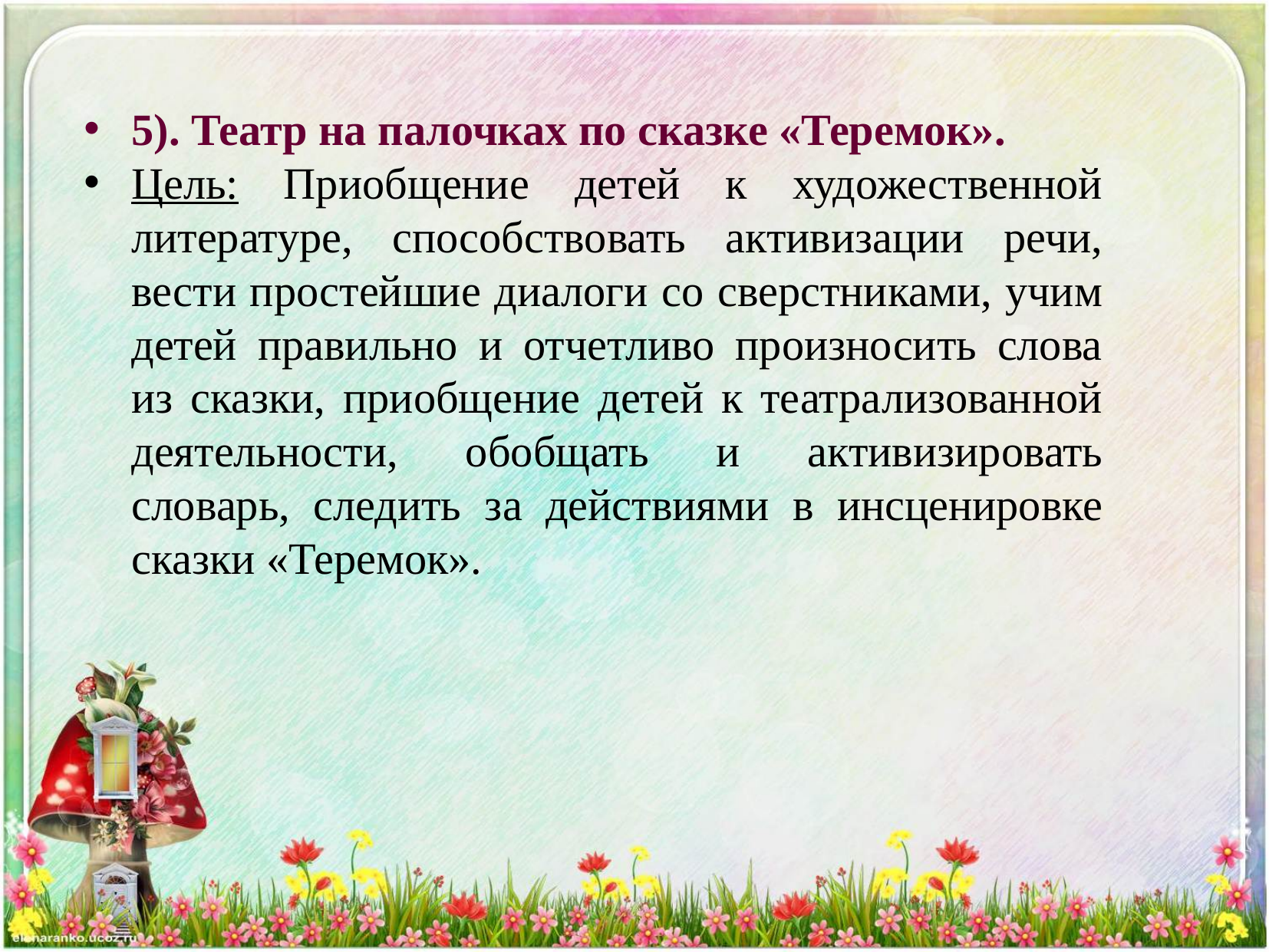

5). Театр на палочках по сказке «Теремок».
Цель: Приобщение детей к художественной литературе, способствовать активизации речи, вести простейшие диалоги со сверстниками, учим детей правильно и отчетливо произносить слова из сказки, приобщение детей к театрализованной деятельности, обобщать и активизировать словарь, следить за действиями в инсценировке сказки «Теремок».